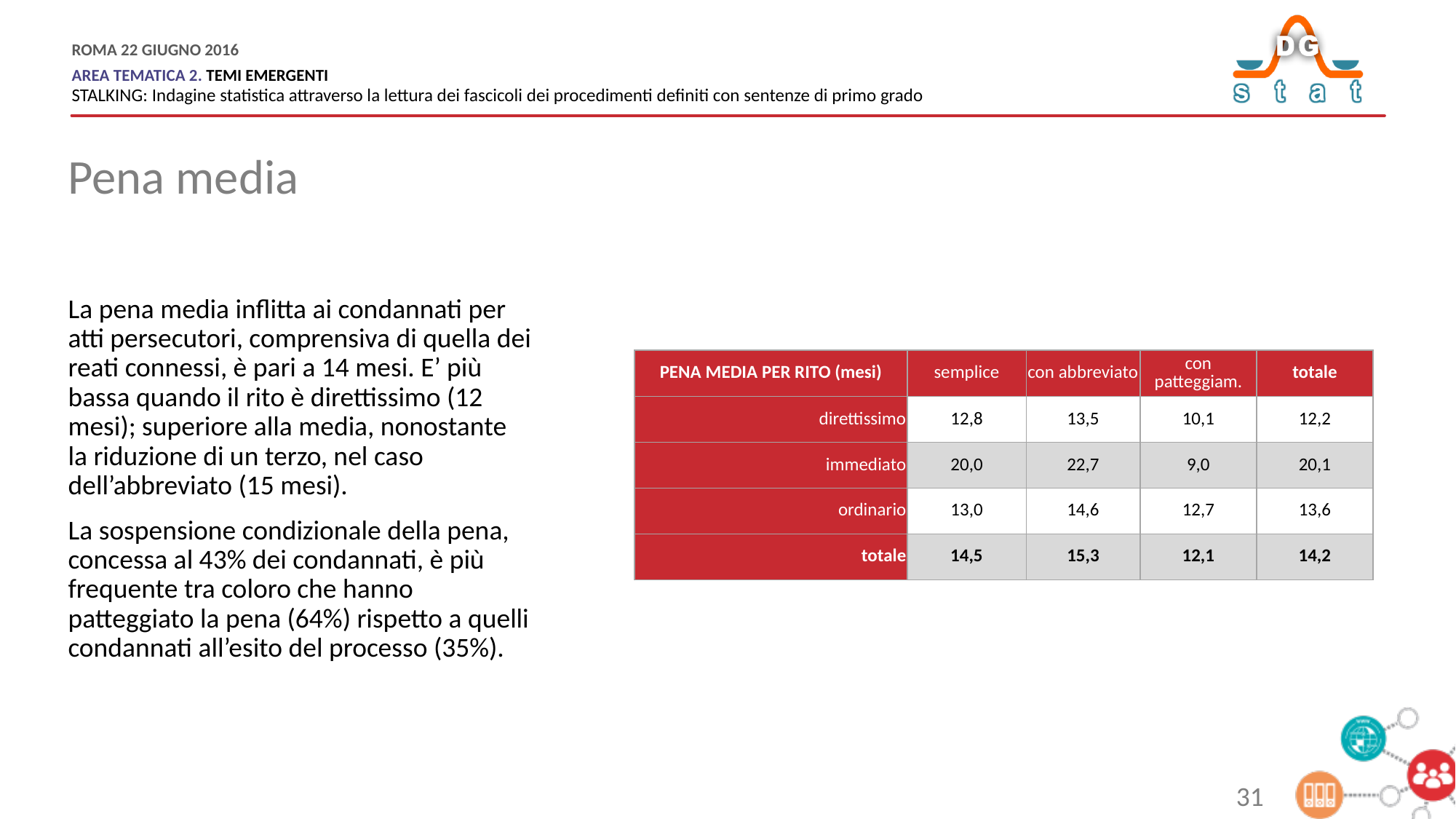

Pena media
La pena media inflitta ai condannati per atti persecutori, comprensiva di quella dei reati connessi, è pari a 14 mesi. E’ più bassa quando il rito è direttissimo (12 mesi); superiore alla media, nonostante la riduzione di un terzo, nel caso dell’abbreviato (15 mesi).
La sospensione condizionale della pena, concessa al 43% dei condannati, è più frequente tra coloro che hanno patteggiato la pena (64%) rispetto a quelli condannati all’esito del processo (35%).

| PENA MEDIA PER RITO (mesi) | semplice | con abbreviato | con patteggiam. | totale |
| --- | --- | --- | --- | --- |
| direttissimo | 12,8 | 13,5 | 10,1 | 12,2 |
| immediato | 20,0 | 22,7 | 9,0 | 20,1 |
| ordinario | 13,0 | 14,6 | 12,7 | 13,6 |
| totale | 14,5 | 15,3 | 12,1 | 14,2 |
31